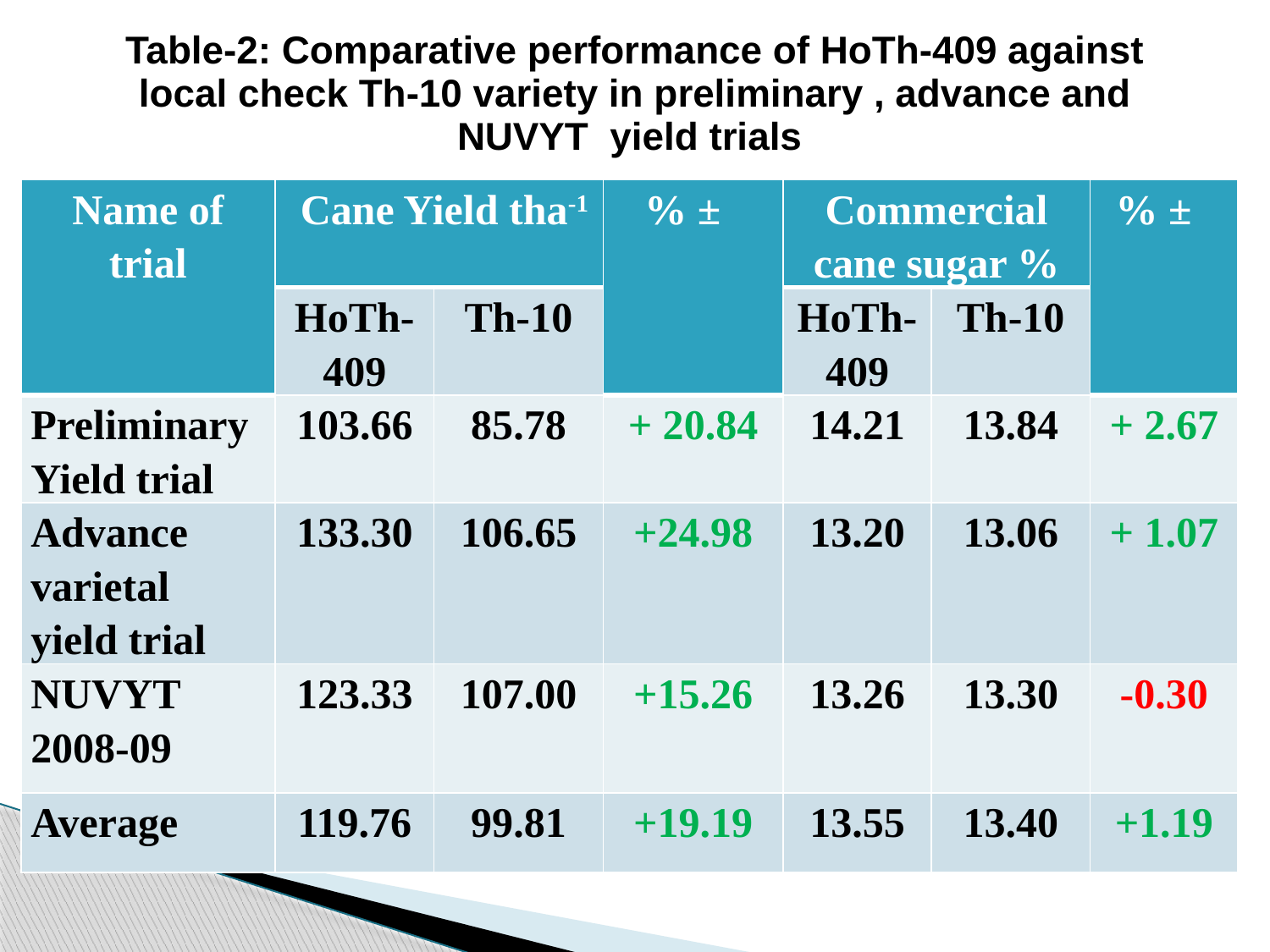

# Table-2: Comparative performance of HoTh-409 against local check Th-10 variety in preliminary , advance and NUVYT  yield trials
| Name of trial | Cane Yield tha-1 |  | % ± | Commercial cane sugar % |  | % ± |
| --- | --- | --- | --- | --- | --- | --- |
|  | HoTh-409 | Th-10 |  | HoTh-409 | Th-10 |  |
| Preliminary Yield trial | 103.66 | 85.78 | + 20.84 | 14.21 | 13.84 | + 2.67 |
| Advance varietal yield trial | 133.30 | 106.65 | +24.98 | 13.20 | 13.06 | + 1.07 |
| NUVYT 2008-09 | 123.33 | 107.00 | +15.26 | 13.26 | 13.30 | -0.30 |
| Average | 119.76 | 99.81 | +19.19 | 13.55 | 13.40 | +1.19 |